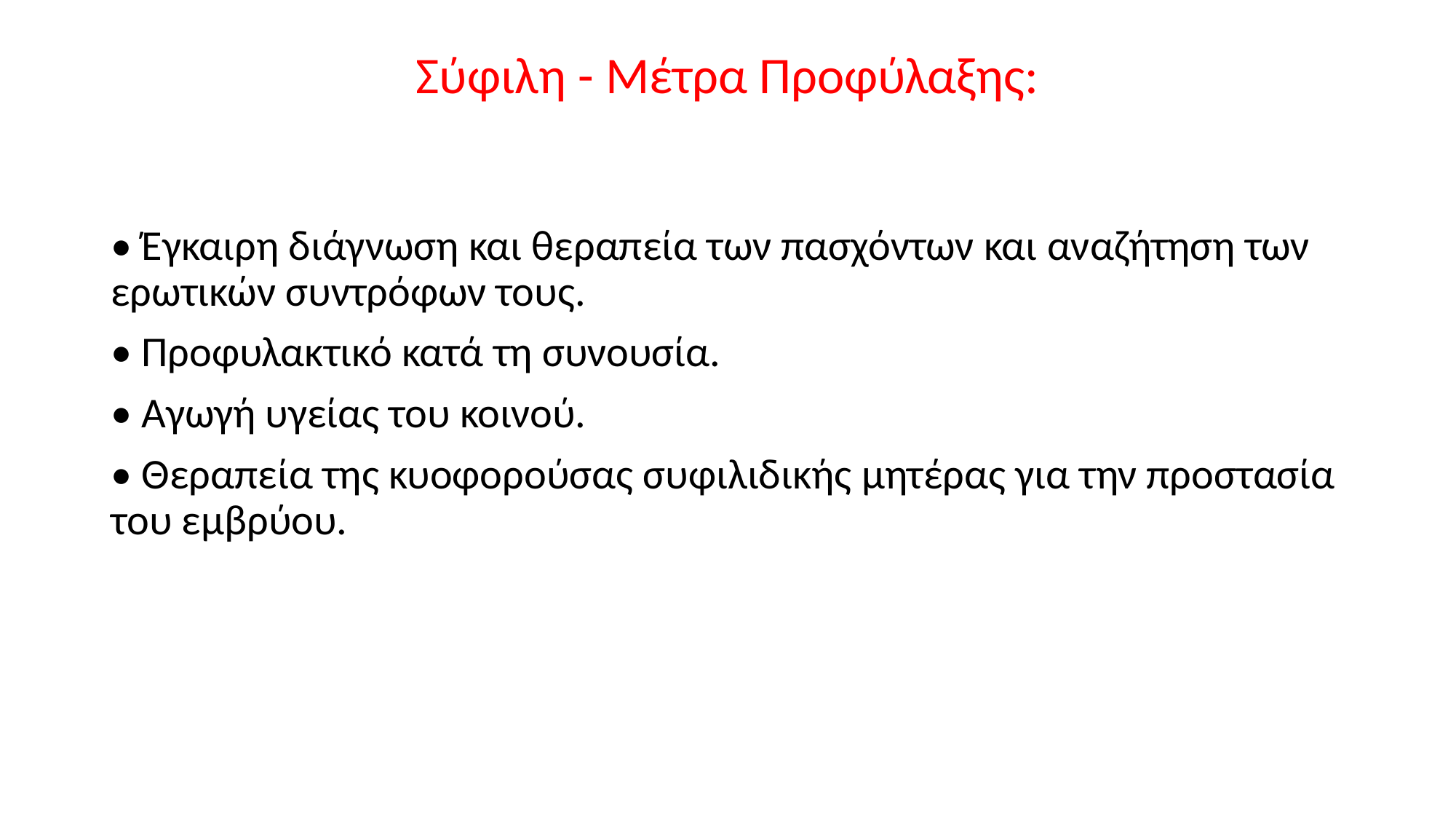

# Σύφιλη - Μέτρα Προφύλαξης:
• Έγκαιρη διάγνωση και θεραπεία των πασχόντων και αναζήτηση των ερωτικών συντρόφων τους.
• Προφυλακτικό κατά τη συνουσία.
• Αγωγή υγείας του κοινού.
• Θεραπεία της κυοφορούσας συφιλιδικής μητέρας για την προστασία του εμβρύου.